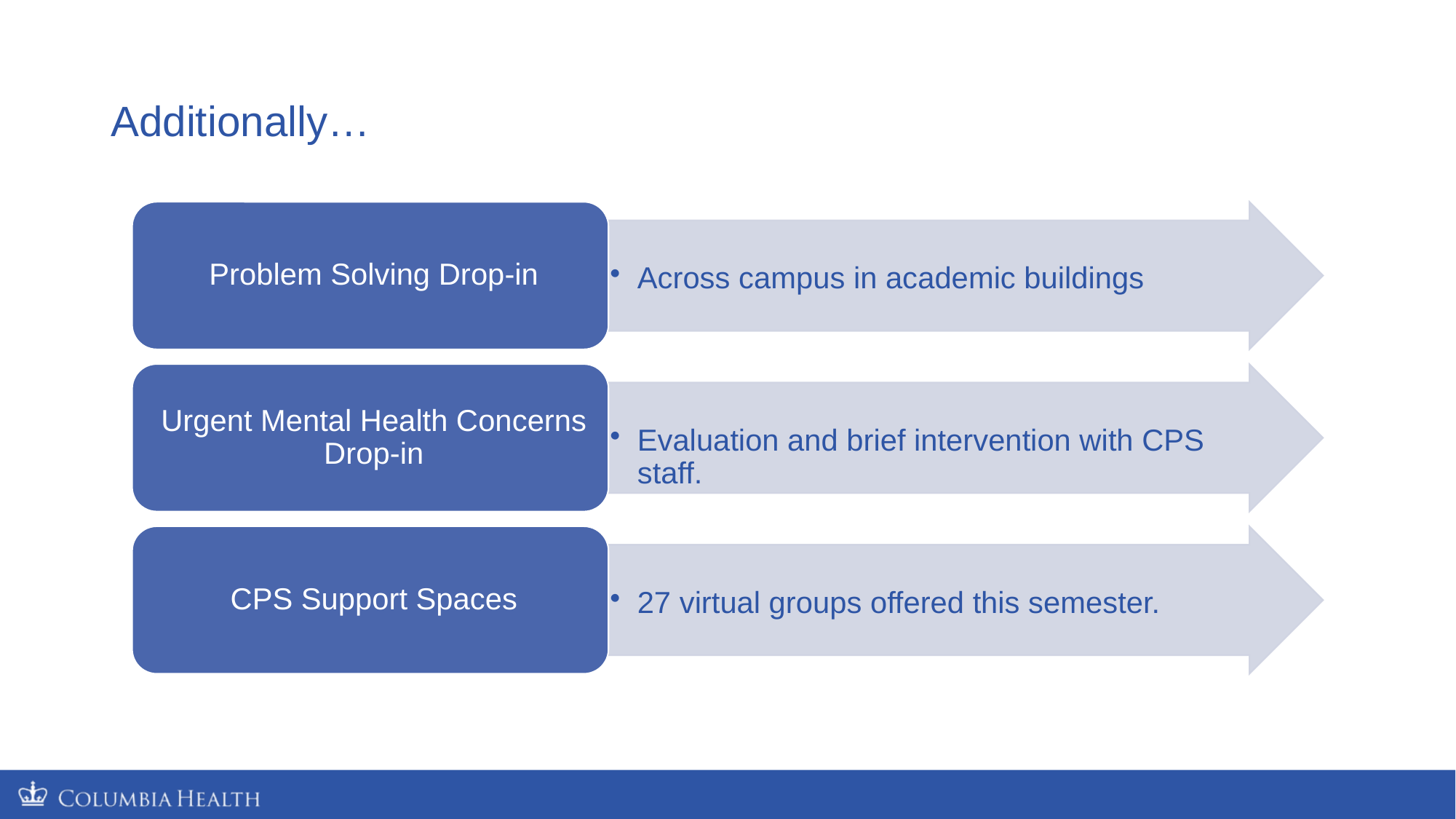

# Additionally…

Across campus in academic buildings
Problem Solving Drop-in

Evaluation and brief intervention with CPS staff.
Urgent Mental Health Concerns Drop-in

27 virtual groups offered this semester.
CPS Support Spaces